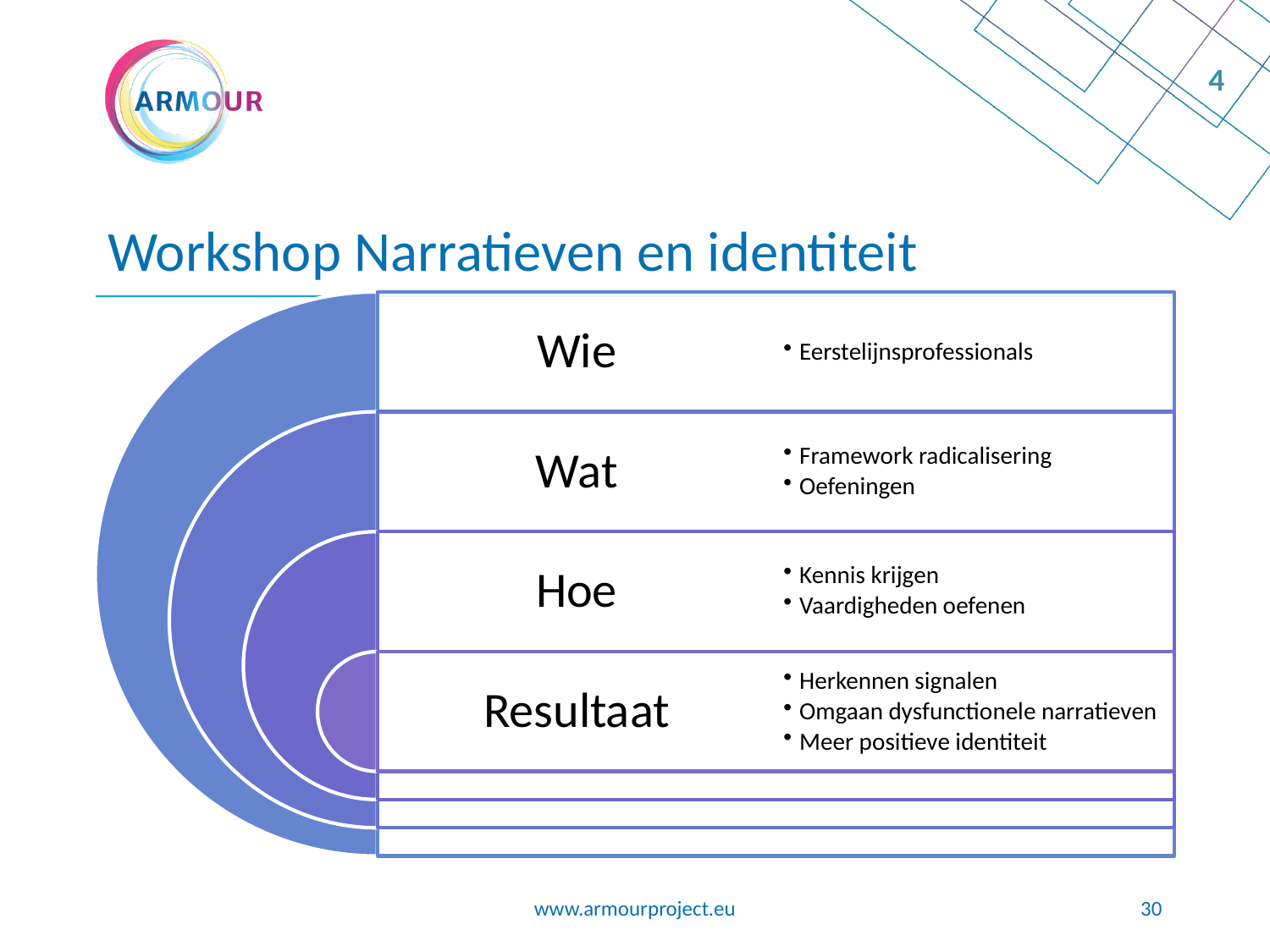

4
# Workshop Narratieven en identiteit
Wie
Wat
Hoe
Resultaat
Eerstelijnsprofessionals
Framework radicalisering
Oefeningen
Kennis krijgen
Vaardigheden oefenen
Herkennen signalen
Omgaan dysfunctionele narratieven
Meer positieve identiteit

www.armourproject.eu
30